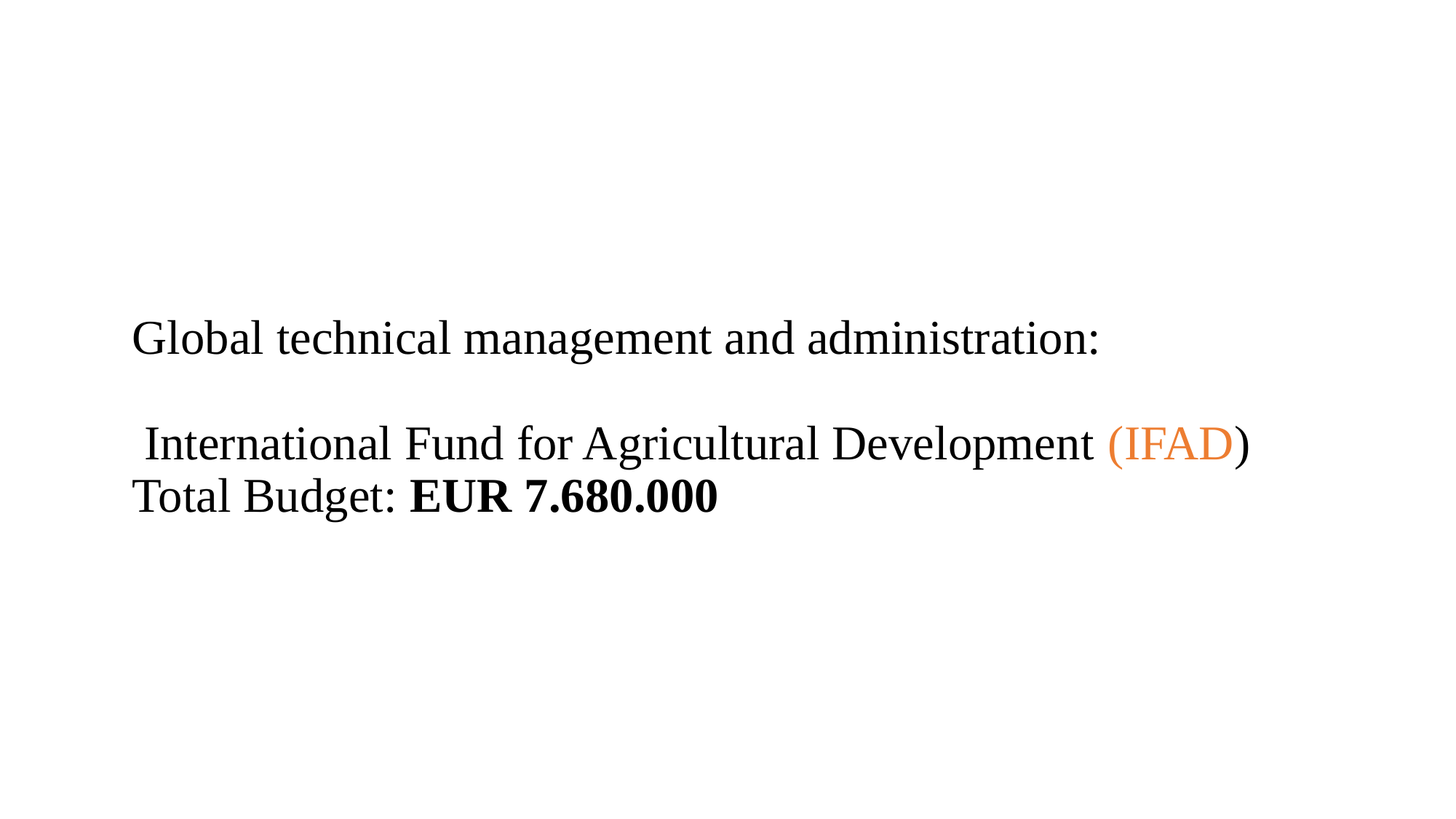

# Global technical management and administration: International Fund for Agricultural Development (IFAD) Total Budget: EUR 7.680.000